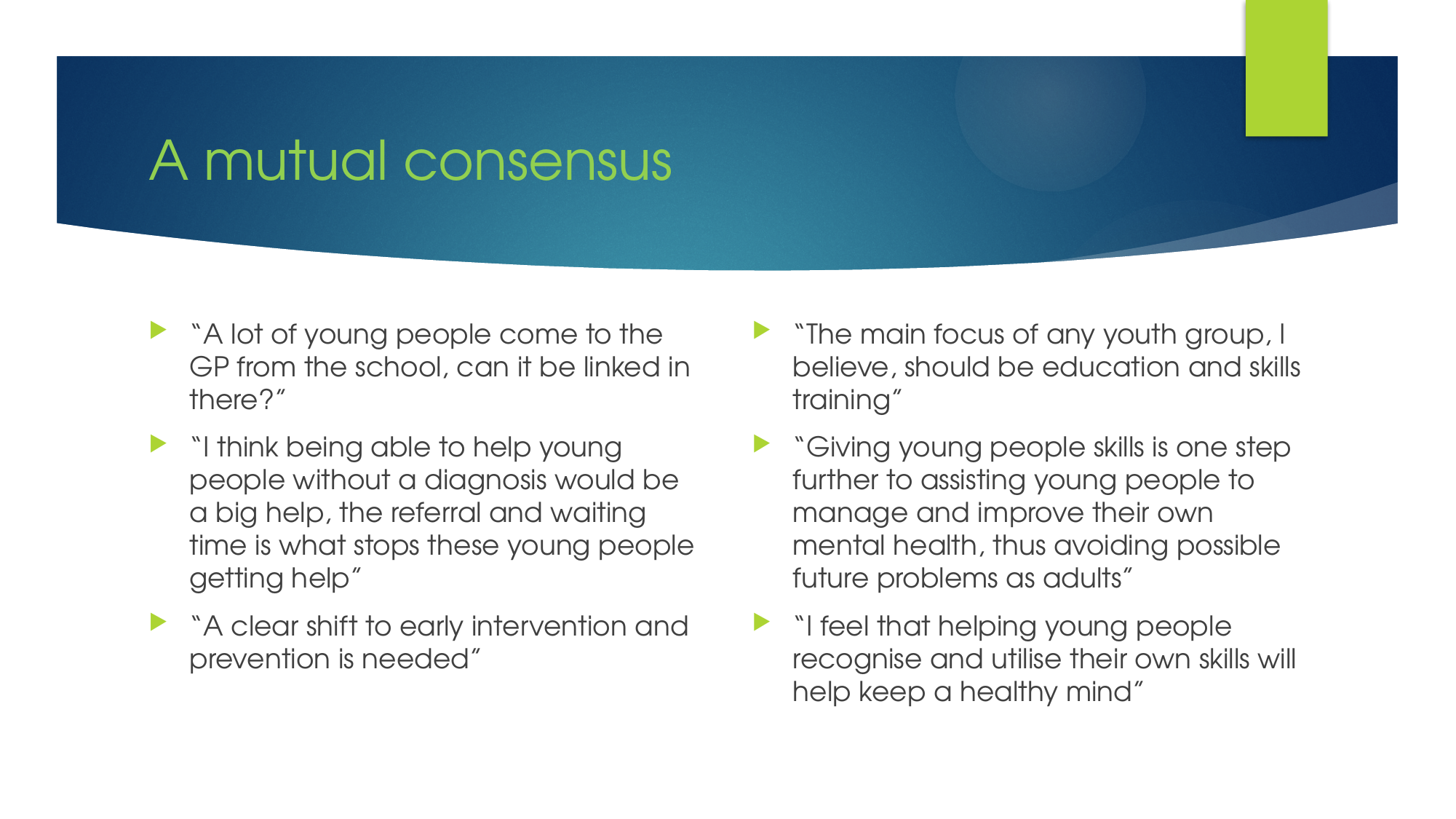

# A mutual consensus
“A lot of young people come to the GP from the school, can it be linked in there?”
“I think being able to help young people without a diagnosis would be a big help, the referral and waiting time is what stops these young people getting help”
“A clear shift to early intervention and prevention is needed”
“The main focus of any youth group, I believe, should be education and skills training”
“Giving young people skills is one step further to assisting young people to manage and improve their own mental health, thus avoiding possible future problems as adults”
“I feel that helping young people recognise and utilise their own skills will help keep a healthy mind”